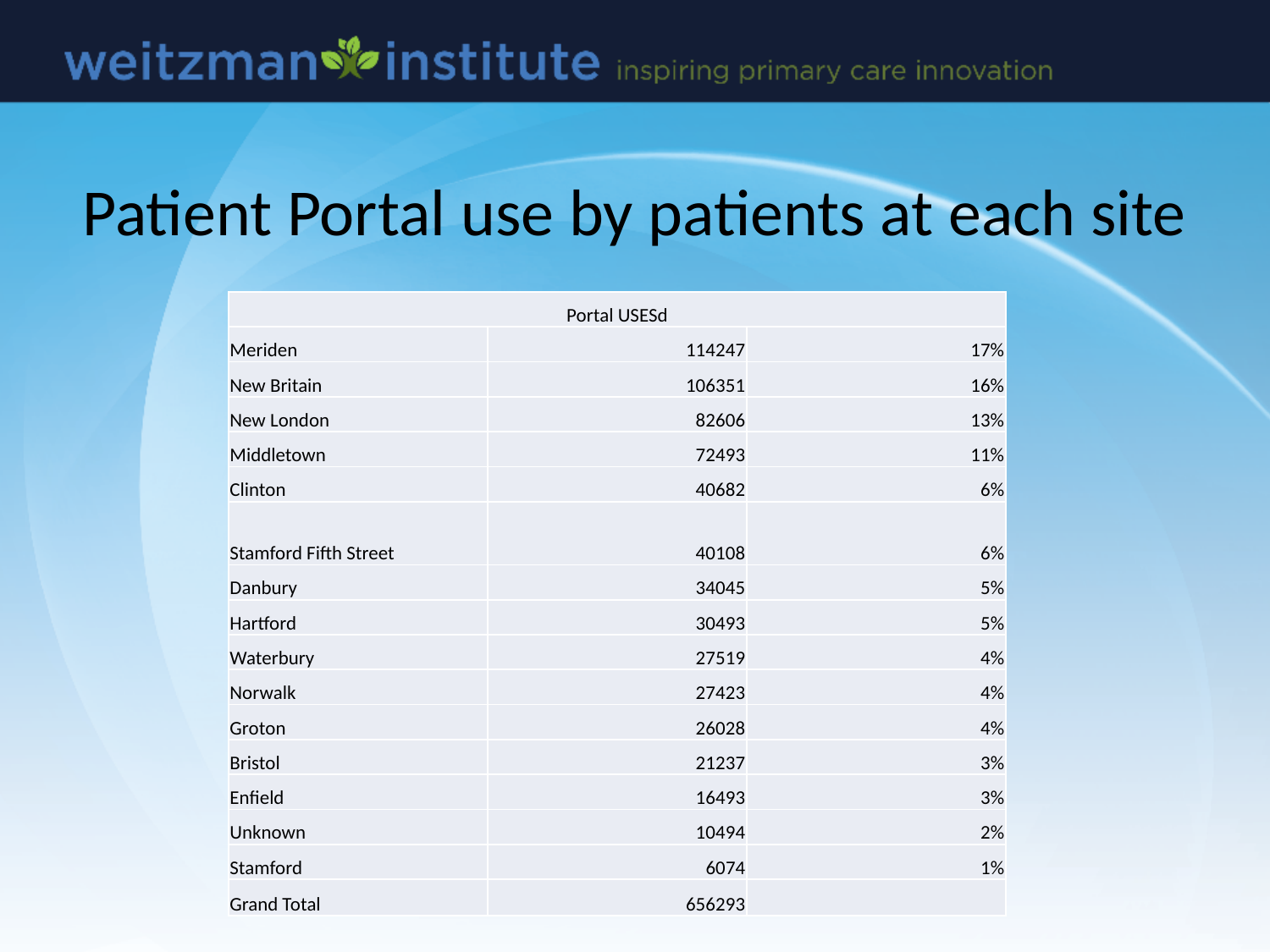

# Patient Portal use by patients at each site
| Portal USESd |  |  |
| --- | --- | --- |
| Meriden | 114247 | 17% |
| New Britain | 106351 | 16% |
| New London | 82606 | 13% |
| Middletown | 72493 | 11% |
| Clinton | 40682 | 6% |
| Stamford Fifth Street | 40108 | 6% |
| Danbury | 34045 | 5% |
| Hartford | 30493 | 5% |
| Waterbury | 27519 | 4% |
| Norwalk | 27423 | 4% |
| Groton | 26028 | 4% |
| Bristol | 21237 | 3% |
| Enfield | 16493 | 3% |
| Unknown | 10494 | 2% |
| Stamford | 6074 | 1% |
| Grand Total | 656293 |  |